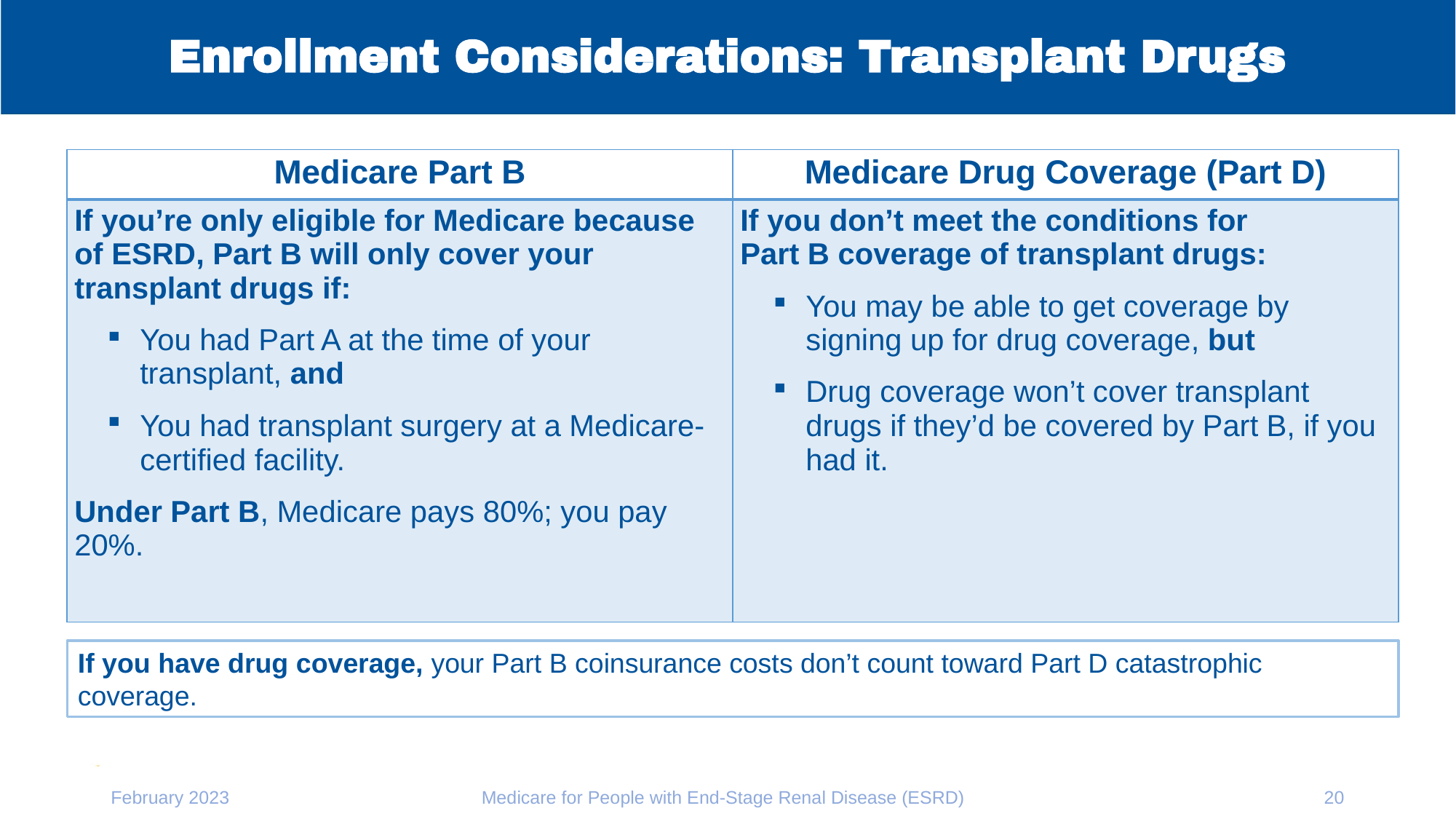

# Enrollment Considerations: Transplant Drugs
| Medicare Part B | Medicare Drug Coverage (Part D) |
| --- | --- |
| If you’re only eligible for Medicare because of ESRD, Part B will only cover your transplant drugs if: You had Part A at the time of your transplant, and You had transplant surgery at a Medicare-certified facility. Under Part B, Medicare pays 80%; you pay 20%. | If you don’t meet the conditions for Part B coverage of transplant drugs: You may be able to get coverage by signing up for drug coverage, but Drug coverage won’t cover transplant drugs if they’d be covered by Part B, if you had it. |
If you have drug coverage, your Part B coinsurance costs don’t count toward Part D catastrophic coverage.
February 2023
Medicare for People with End-Stage Renal Disease (ESRD)
20